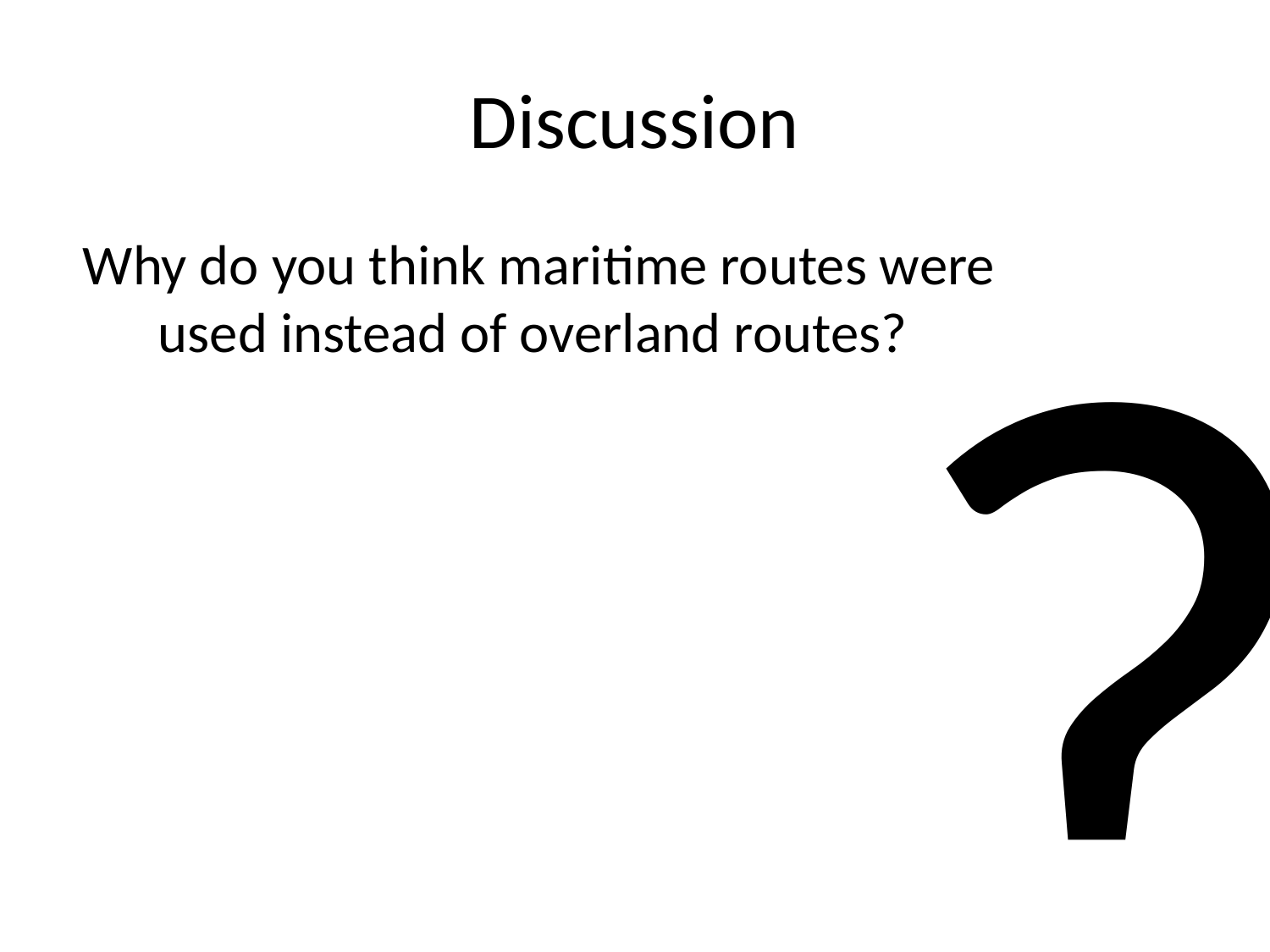

# Discussion
?
Why do you think maritime routes were used instead of overland routes?